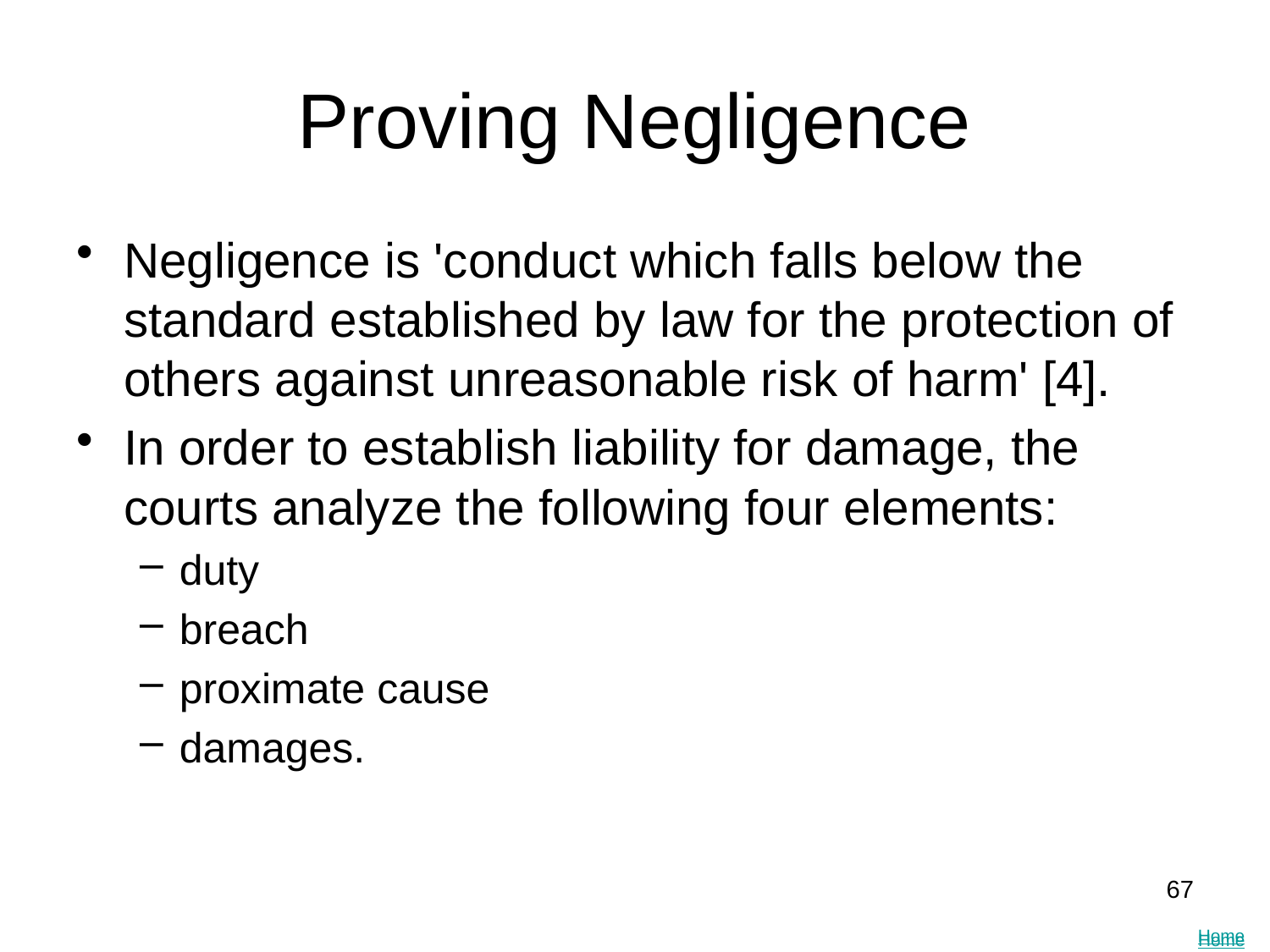

Proving Negligence
Negligence is 'conduct which falls below the standard established by law for the protection of others against unreasonable risk of harm' [4].
In order to establish liability for damage, the courts analyze the following four elements:
duty
breach
proximate cause
damages.

67